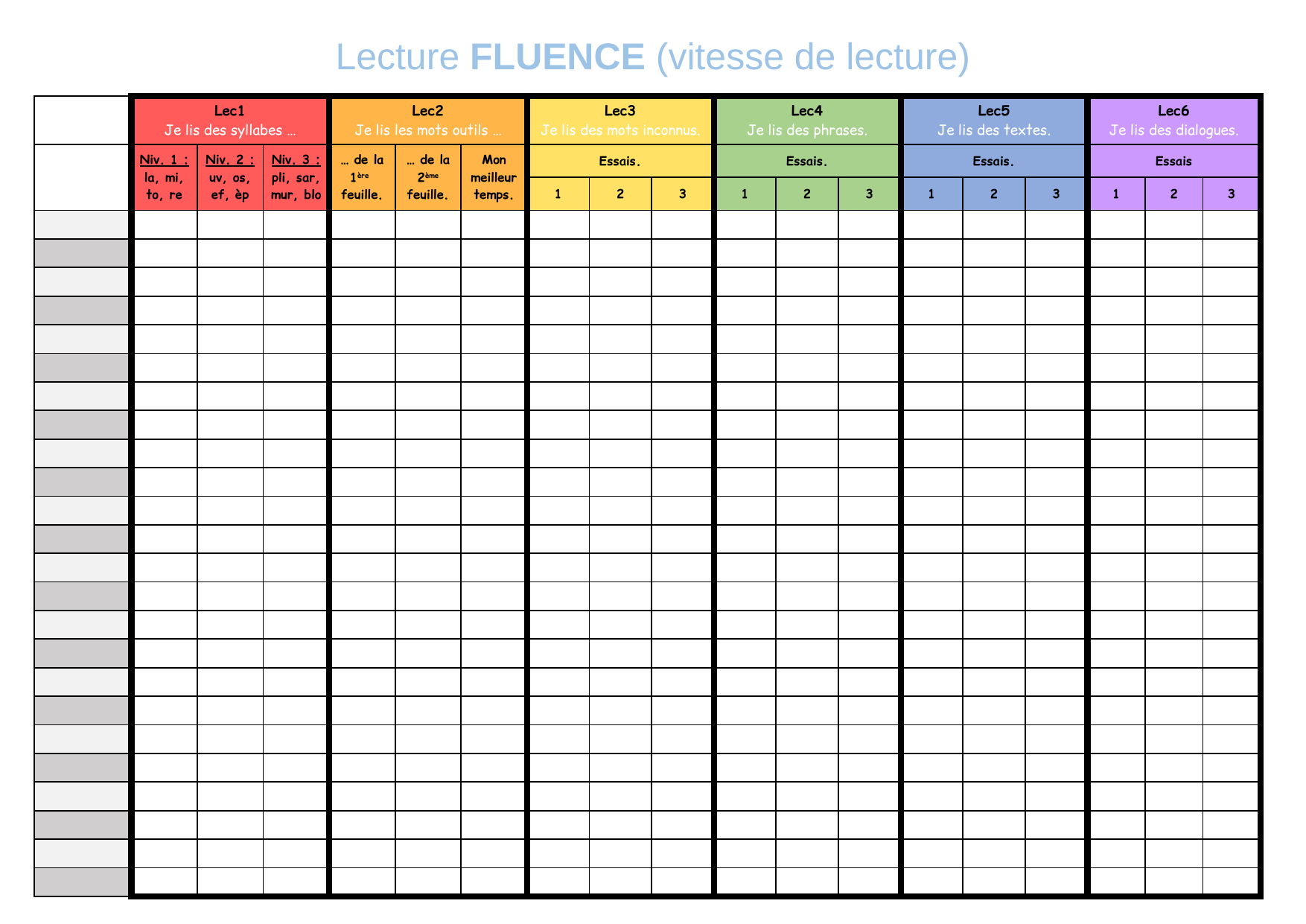

Lecture FLUENCE (vitesse de lecture)
|  | Lec1 Je lis des syllabes … |  |  | Lec2 Je lis les mots outils … |  |  | Lec3 Je lis des mots inconnus. |  |  | Lec4 Je lis des phrases. |  |  | Lec5 Je lis des textes. |  |  | Lec6 Je lis des dialogues. |  |  |
| --- | --- | --- | --- | --- | --- | --- | --- | --- | --- | --- | --- | --- | --- | --- | --- | --- | --- | --- |
|  | Niv. 1 : la, mi, to, re | Niv. 2 : uv, os, ef, èp | Niv. 3 : pli, sar, mur, blo | … de la 1ère feuille. | … de la 2ème feuille. | Mon meilleur temps. | Essais. |  |  | Essais. |  |  | Essais. |  |  | Essais |  |  |
|  |  |  |  |  |  |  | 1 | 2 | 3 | 1 | 2 | 3 | 1 | 2 | 3 | 1 | 2 | 3 |
|  |  |  |  |  |  |  |  |  |  |  |  |  |  |  |  |  |  |  |
|  |  |  |  |  |  |  |  |  |  |  |  |  |  |  |  |  |  |  |
|  |  |  |  |  |  |  |  |  |  |  |  |  |  |  |  |  |  |  |
|  |  |  |  |  |  |  |  |  |  |  |  |  |  |  |  |  |  |  |
|  |  |  |  |  |  |  |  |  |  |  |  |  |  |  |  |  |  |  |
|  |  |  |  |  |  |  |  |  |  |  |  |  |  |  |  |  |  |  |
|  |  |  |  |  |  |  |  |  |  |  |  |  |  |  |  |  |  |  |
|  |  |  |  |  |  |  |  |  |  |  |  |  |  |  |  |  |  |  |
|  |  |  |  |  |  |  |  |  |  |  |  |  |  |  |  |  |  |  |
|  |  |  |  |  |  |  |  |  |  |  |  |  |  |  |  |  |  |  |
|  |  |  |  |  |  |  |  |  |  |  |  |  |  |  |  |  |  |  |
|  |  |  |  |  |  |  |  |  |  |  |  |  |  |  |  |  |  |  |
|  |  |  |  |  |  |  |  |  |  |  |  |  |  |  |  |  |  |  |
|  |  |  |  |  |  |  |  |  |  |  |  |  |  |  |  |  |  |  |
|  |  |  |  |  |  |  |  |  |  |  |  |  |  |  |  |  |  |  |
|  |  |  |  |  |  |  |  |  |  |  |  |  |  |  |  |  |  |  |
|  |  |  |  |  |  |  |  |  |  |  |  |  |  |  |  |  |  |  |
|  |  |  |  |  |  |  |  |  |  |  |  |  |  |  |  |  |  |  |
|  |  |  |  |  |  |  |  |  |  |  |  |  |  |  |  |  |  |  |
|  |  |  |  |  |  |  |  |  |  |  |  |  |  |  |  |  |  |  |
|  |  |  |  |  |  |  |  |  |  |  |  |  |  |  |  |  |  |  |
|  |  |  |  |  |  |  |  |  |  |  |  |  |  |  |  |  |  |  |
|  |  |  |  |  |  |  |  |  |  |  |  |  |  |  |  |  |  |  |
|  |  |  |  |  |  |  |  |  |  |  |  |  |  |  |  |  |  |  |